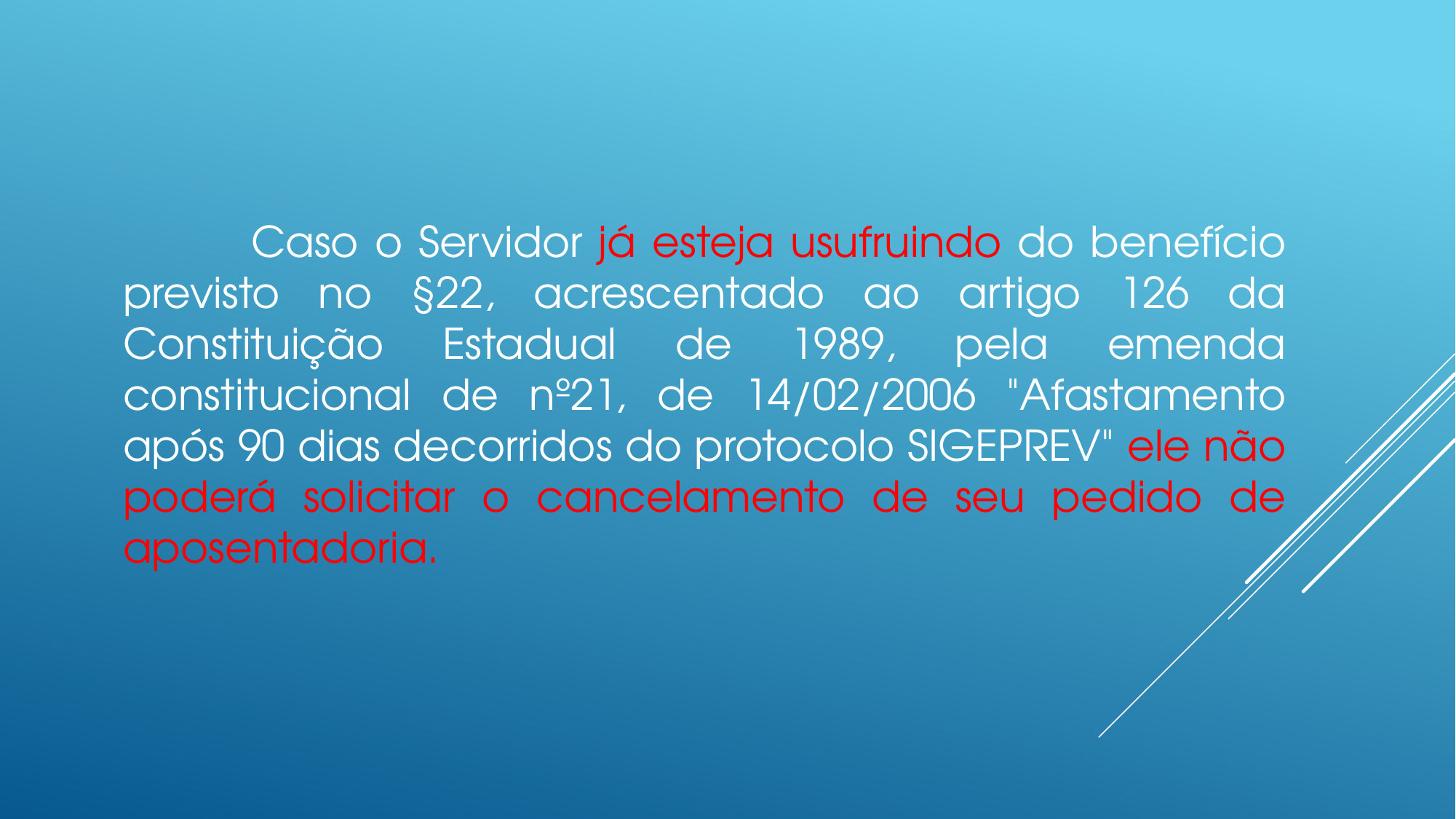

Caso o Servidor já esteja usufruindo do benefício previsto no §22, acrescentado ao artigo 126 da Constituição Estadual de 1989, pela emenda constitucional de nº21, de 14/02/2006 "Afastamento após 90 dias decorridos do protocolo SIGEPREV" ele não poderá solicitar o cancelamento de seu pedido de aposentadoria.